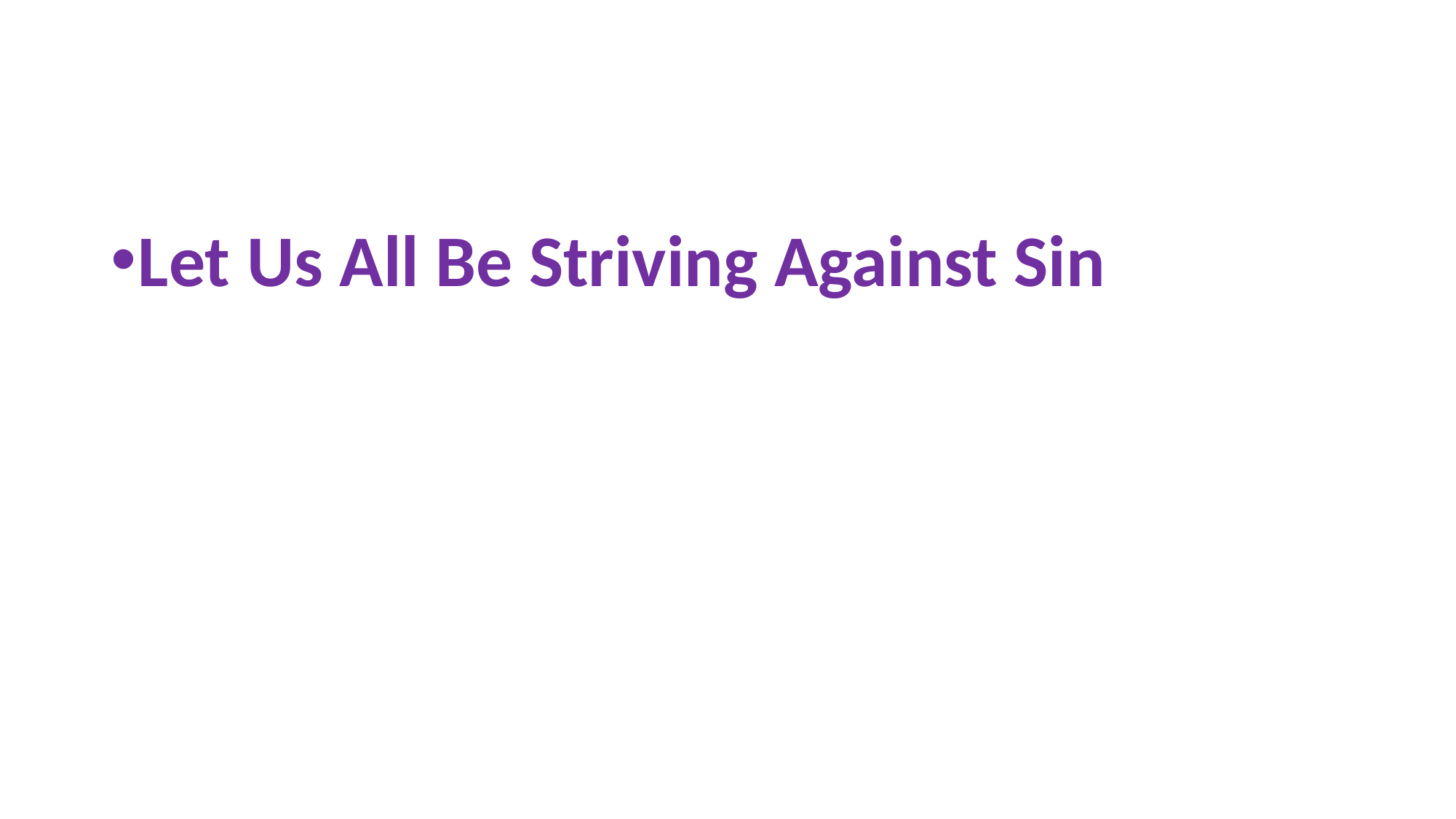

#
Let Us All Be Striving Against Sin